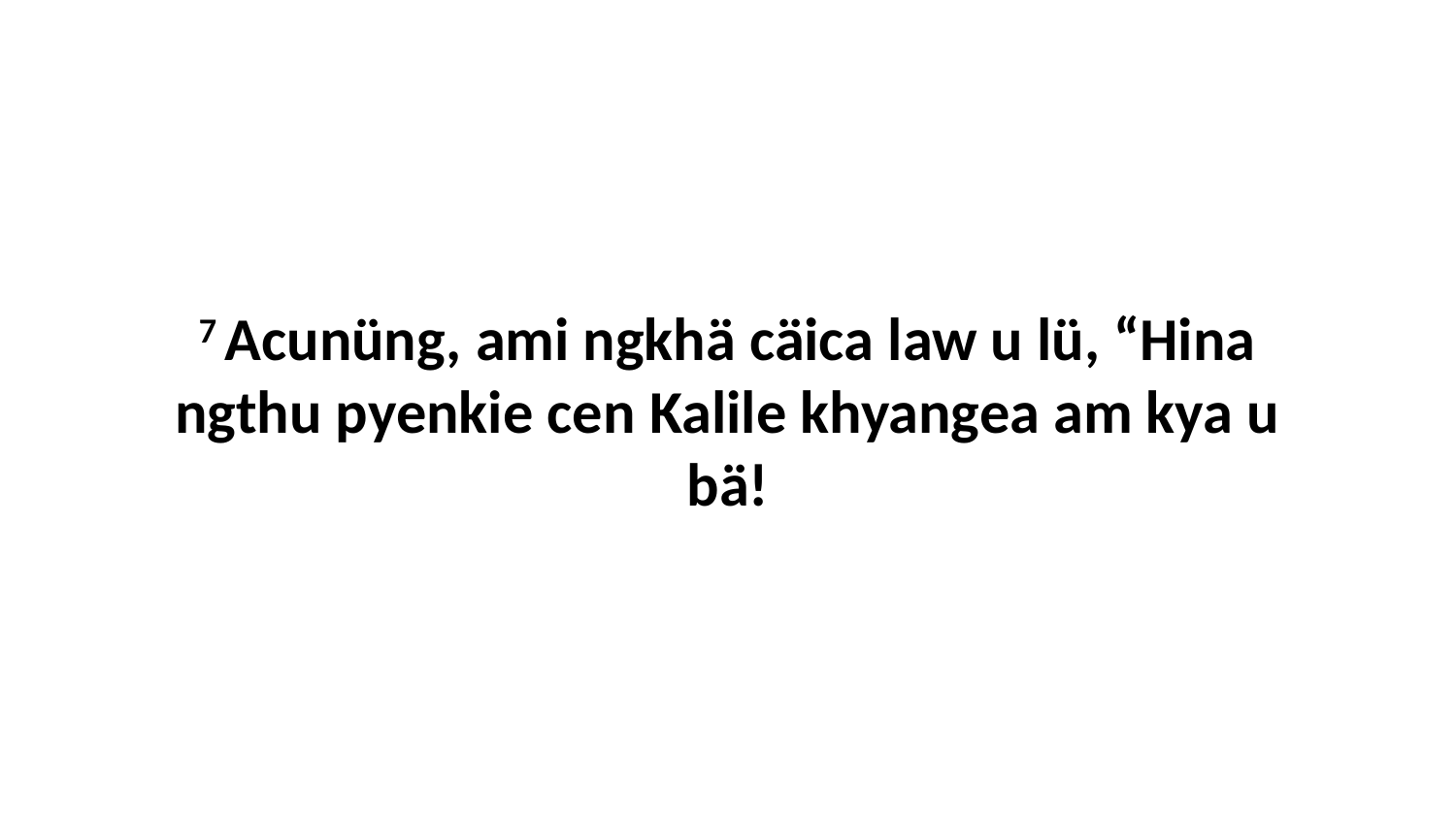

7 Acunüng, ami ngkhä cäica law u lü, “Hina ngthu pyenkie cen Kalile khyangea am kya u bä!